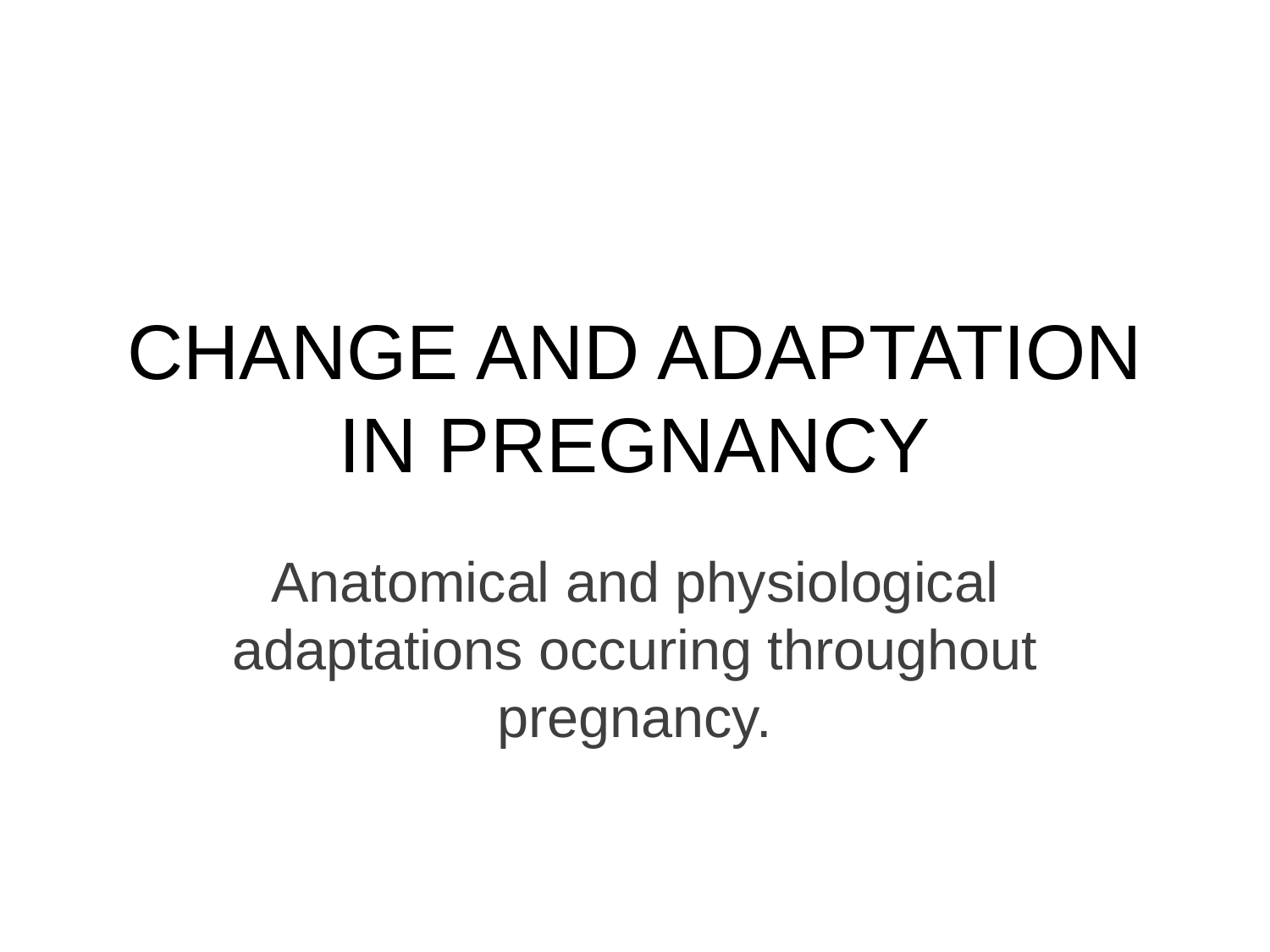

# CHANGE AND ADAPTATION IN PREGNANCY
Anatomical and physiological adaptations occuring throughout pregnancy.